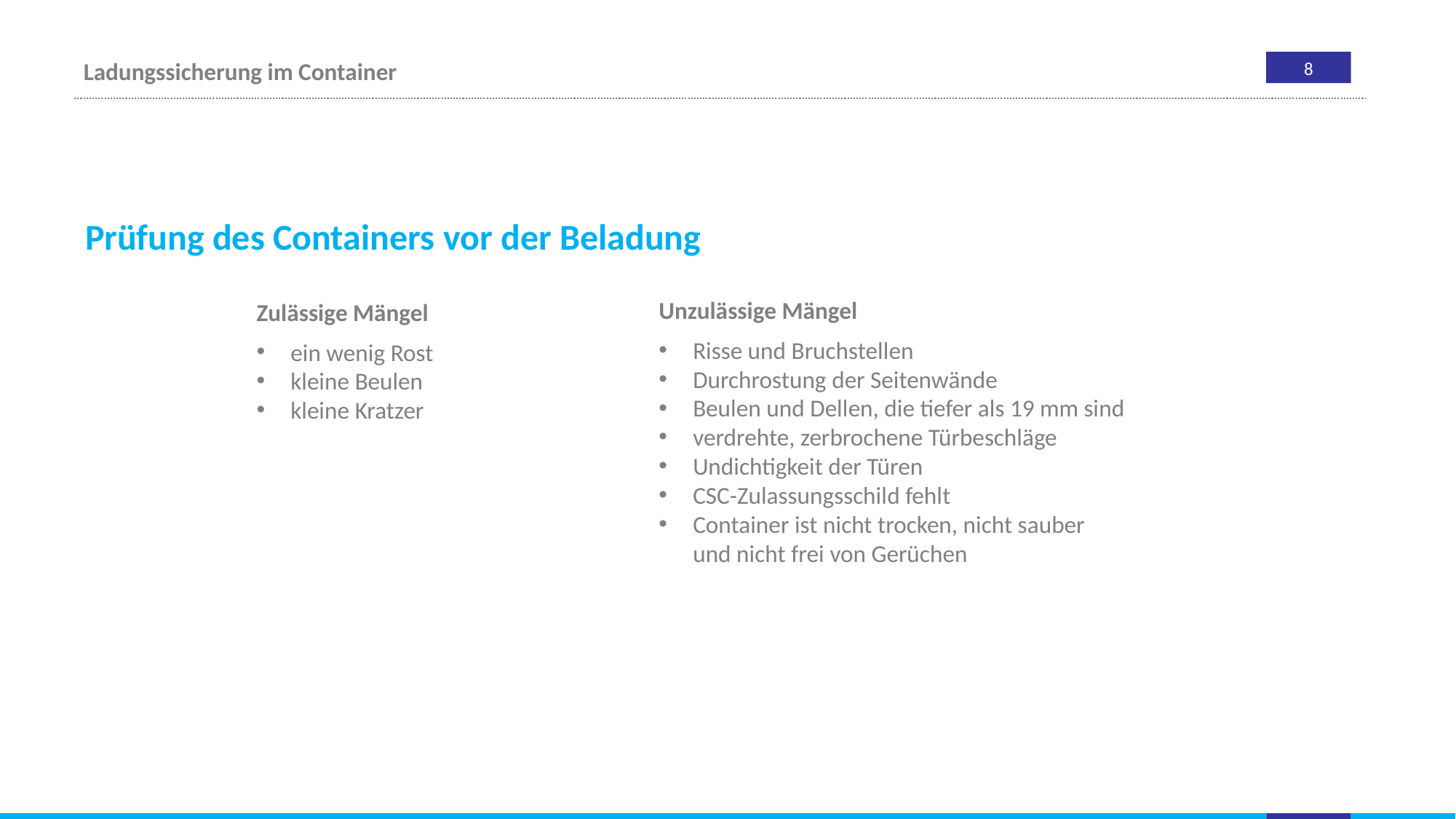

Prüfung des Containers vor der Beladung

Unzulässige Mängel

Risse und Bruchstellen
Durchrostung der Seitenwände
Beulen und Dellen, die tiefer als 19 mm sind
verdrehte, zerbrochene Türbeschläge
Undichtigkeit der Türen
CSC-Zulassungsschild fehlt
Container ist nicht trocken, nicht sauber
und nicht frei von Gerüchen

Zulässige Mängel

ein wenig Rost
kleine Beulen
kleine Kratzer